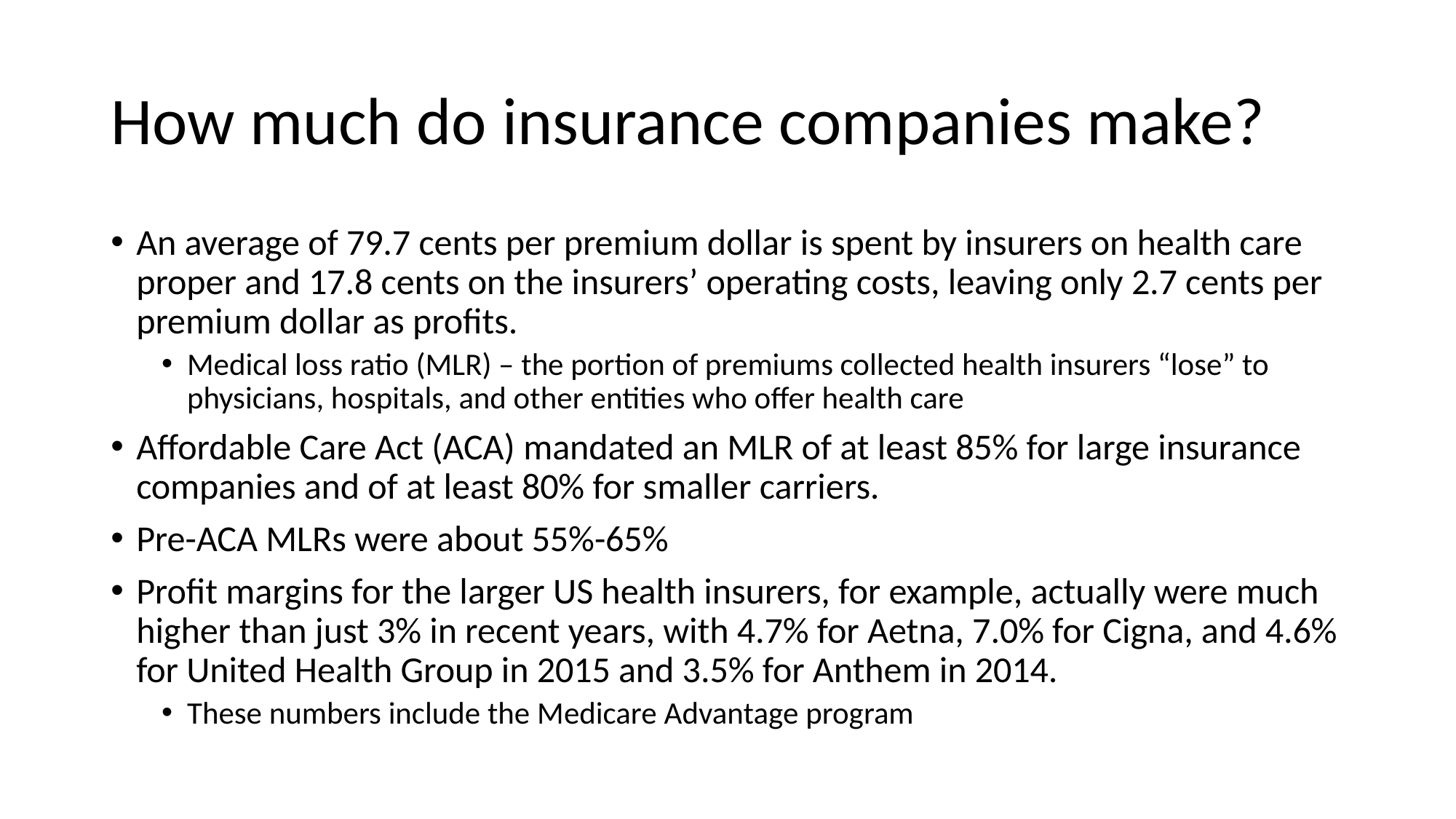

# How much do insurance companies make?
An average of 79.7 cents per premium dollar is spent by insurers on health care proper and 17.8 cents on the insurers’ operating costs, leaving only 2.7 cents per premium dollar as profits.
Medical loss ratio (MLR) – the portion of premiums collected health insurers “lose” to physicians, hospitals, and other entities who offer health care
Affordable Care Act (ACA) mandated an MLR of at least 85% for large insurance companies and of at least 80% for smaller carriers.
Pre-ACA MLRs were about 55%-65%
Profit margins for the larger US health insurers, for example, actually were much higher than just 3% in recent years, with 4.7% for Aetna, 7.0% for Cigna, and 4.6% for United Health Group in 2015 and 3.5% for Anthem in 2014.
These numbers include the Medicare Advantage program